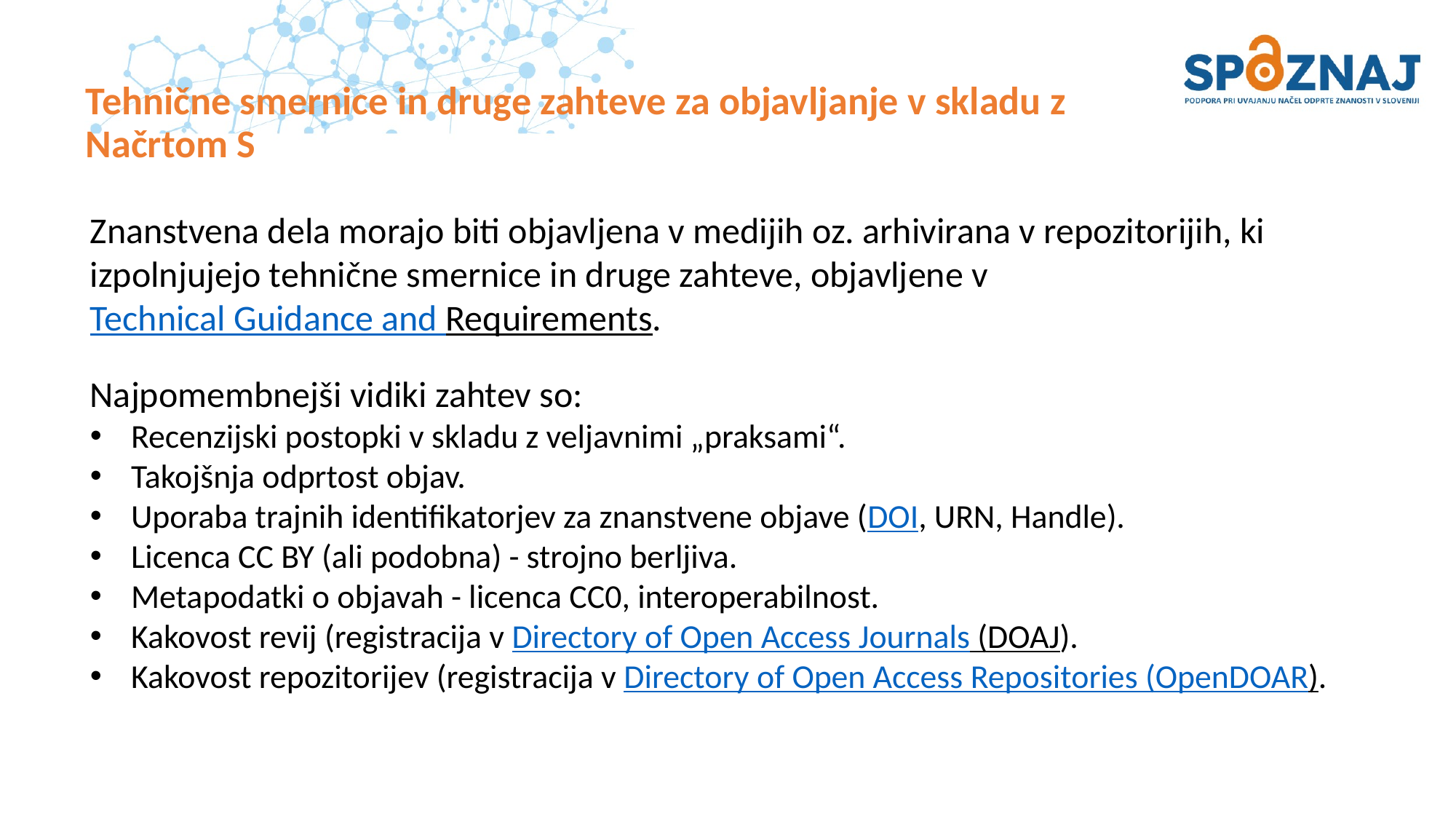

# Tehnične smernice in druge zahteve za objavljanje v skladu z Načrtom S
Znanstvena dela morajo biti objavljena v medijih oz. arhivirana v repozitorijih, ki izpolnjujejo tehnične smernice in druge zahteve, objavljene v
Technical Guidance and Requirements.

Najpomembnejši vidiki zahtev so:
Recenzijski postopki v skladu z veljavnimi „praksami“.
Takojšnja odprtost objav.
Uporaba trajnih identifikatorjev za znanstvene objave (DOI, URN, Handle).
Licenca CC BY (ali podobna) - strojno berljiva.
Metapodatki o objavah - licenca CC0, interoperabilnost.
Kakovost revij (registracija v Directory of Open Access Journals (DOAJ).
Kakovost repozitorijev (registracija v Directory of Open Access Repositories (OpenDOAR).